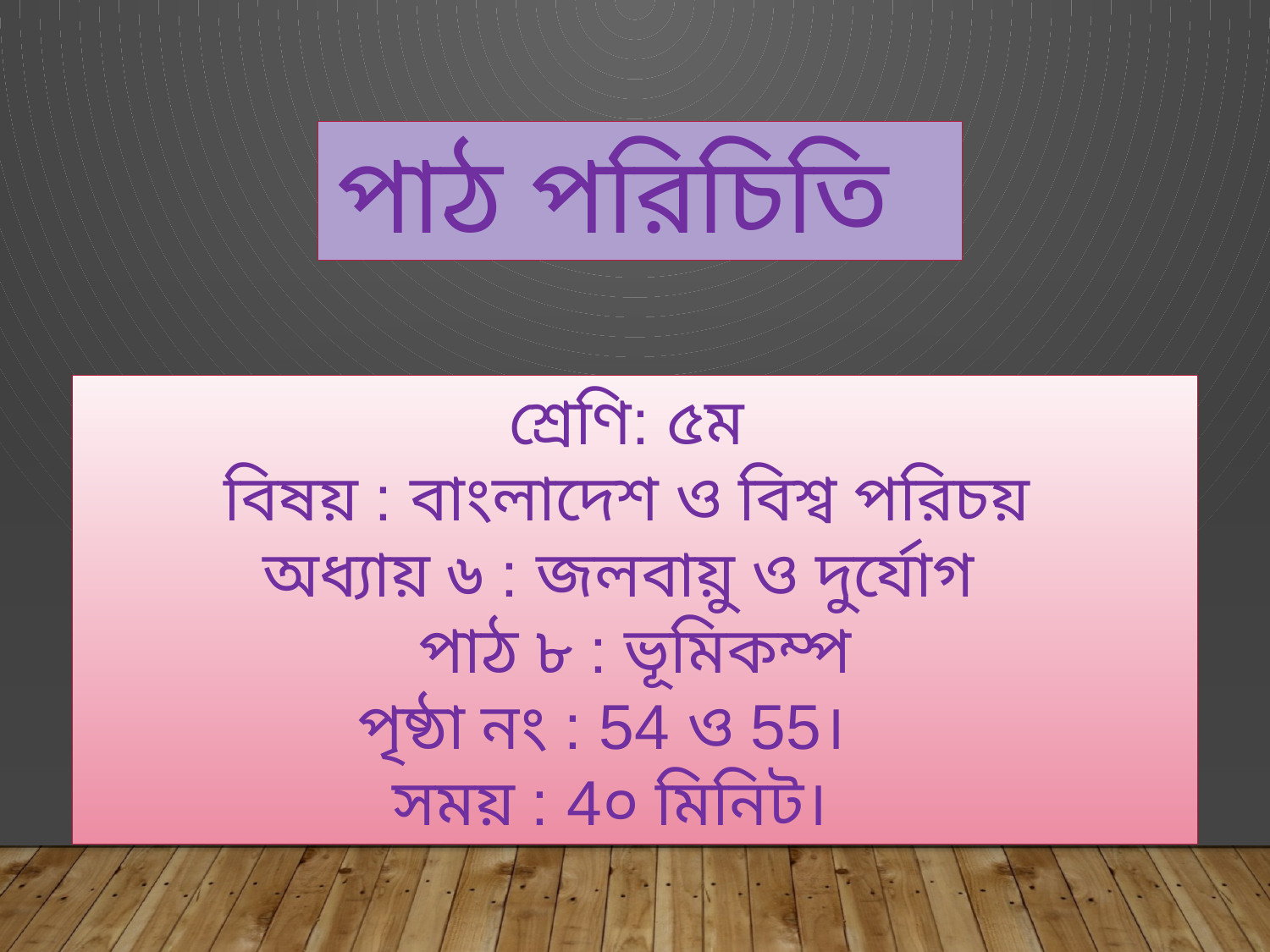

পাঠ পরিচিতি
শ্রেণি: ৫ম
বিষয় : বাংলাদেশ ও বিশ্ব পরিচয়
অধ্যায় ৬ : জলবায়ু ও দুর্যোগ
পাঠ ৮ : ভূমিকম্প
পৃষ্ঠা নং : 54 ও 55।
সময় : 4০ মিনিট।